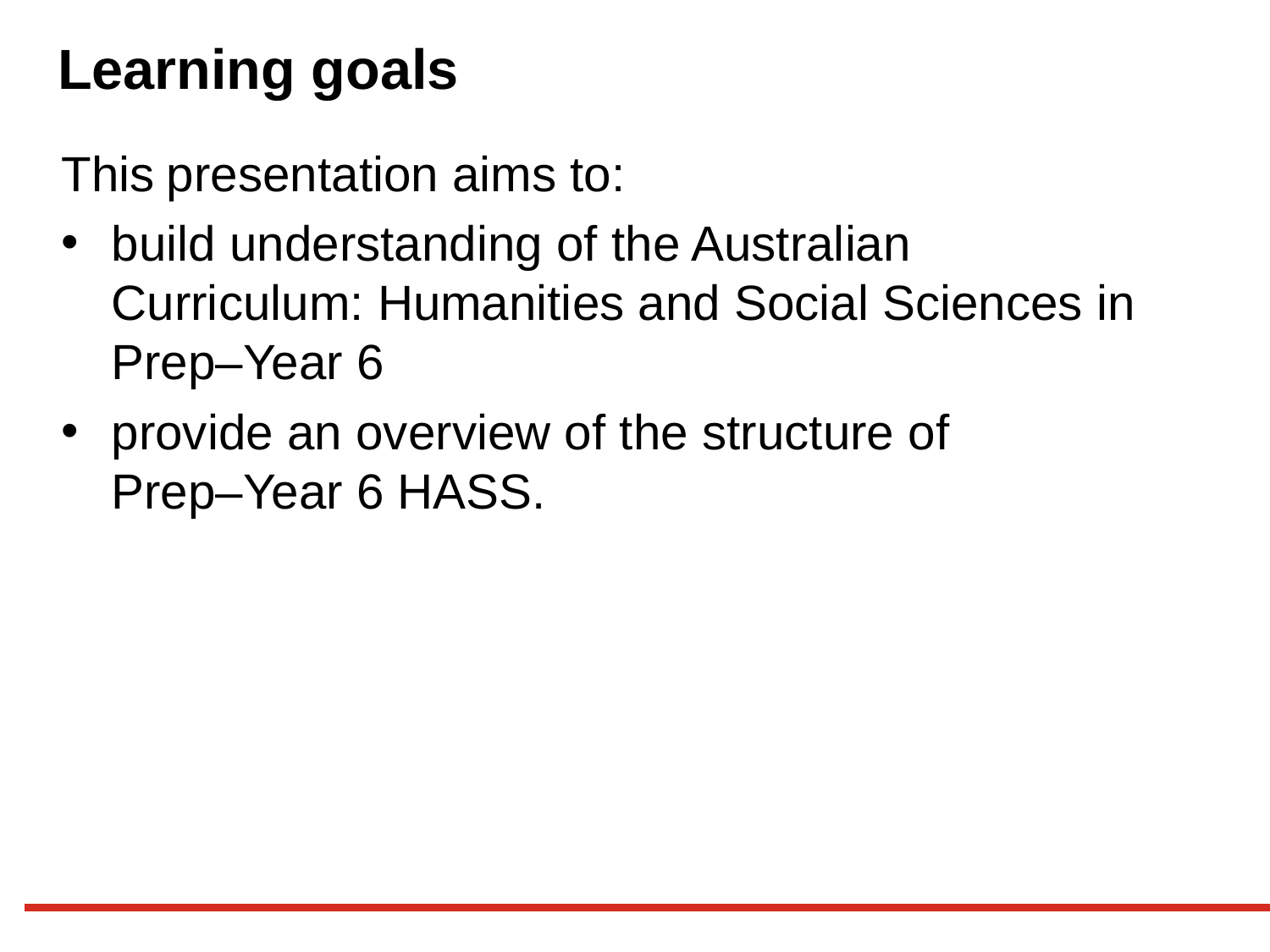

# Learning goals
This presentation aims to:
build understanding of the Australian Curriculum: Humanities and Social Sciences in Prep–Year 6
provide an overview of the structure of
Prep–Year 6 HASS.